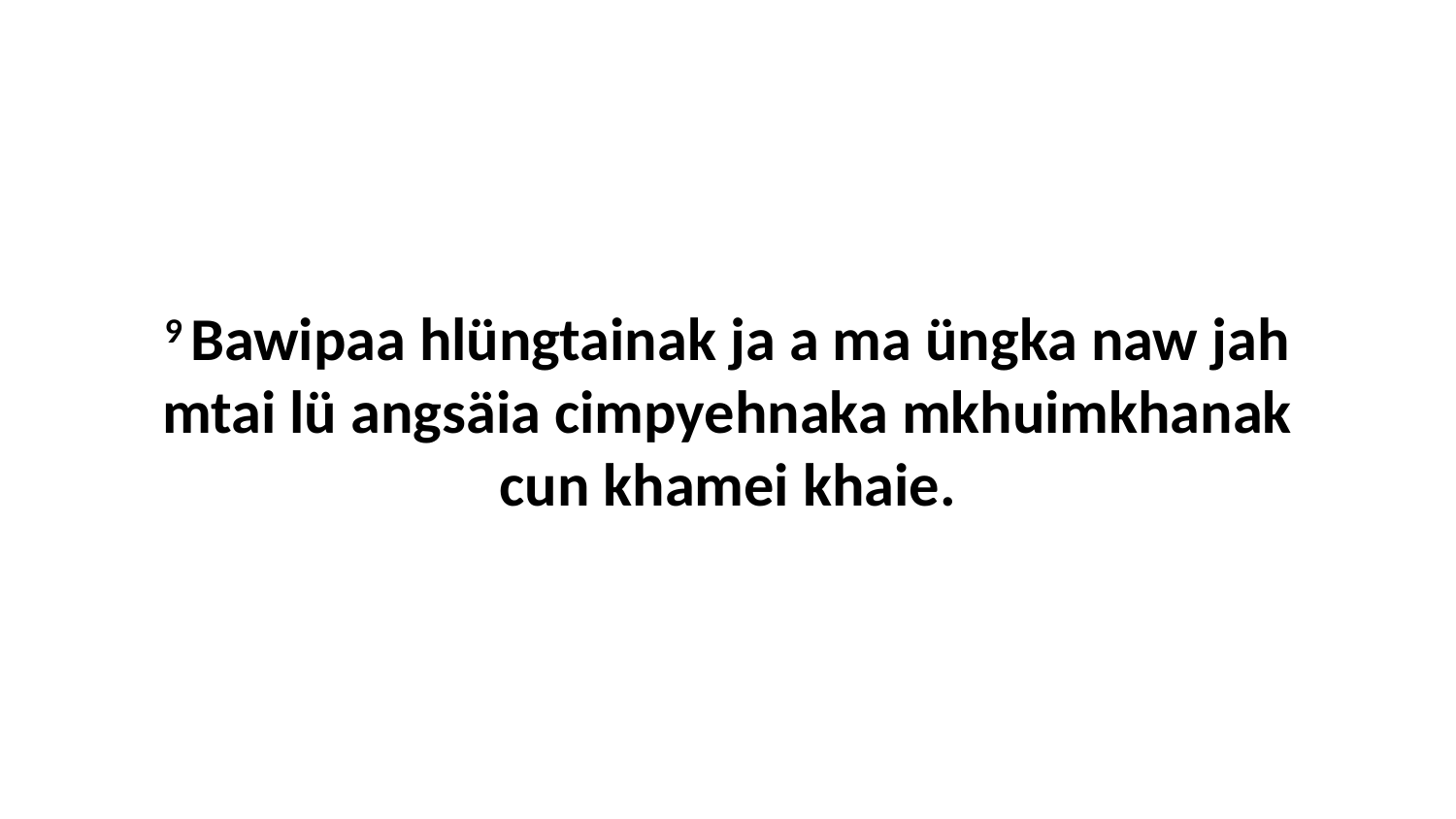

9 Bawipaa hlüngtainak ja a ma üngka naw jah mtai lü angsäia cimpyehnaka mkhuimkhanak cun khamei khaie.